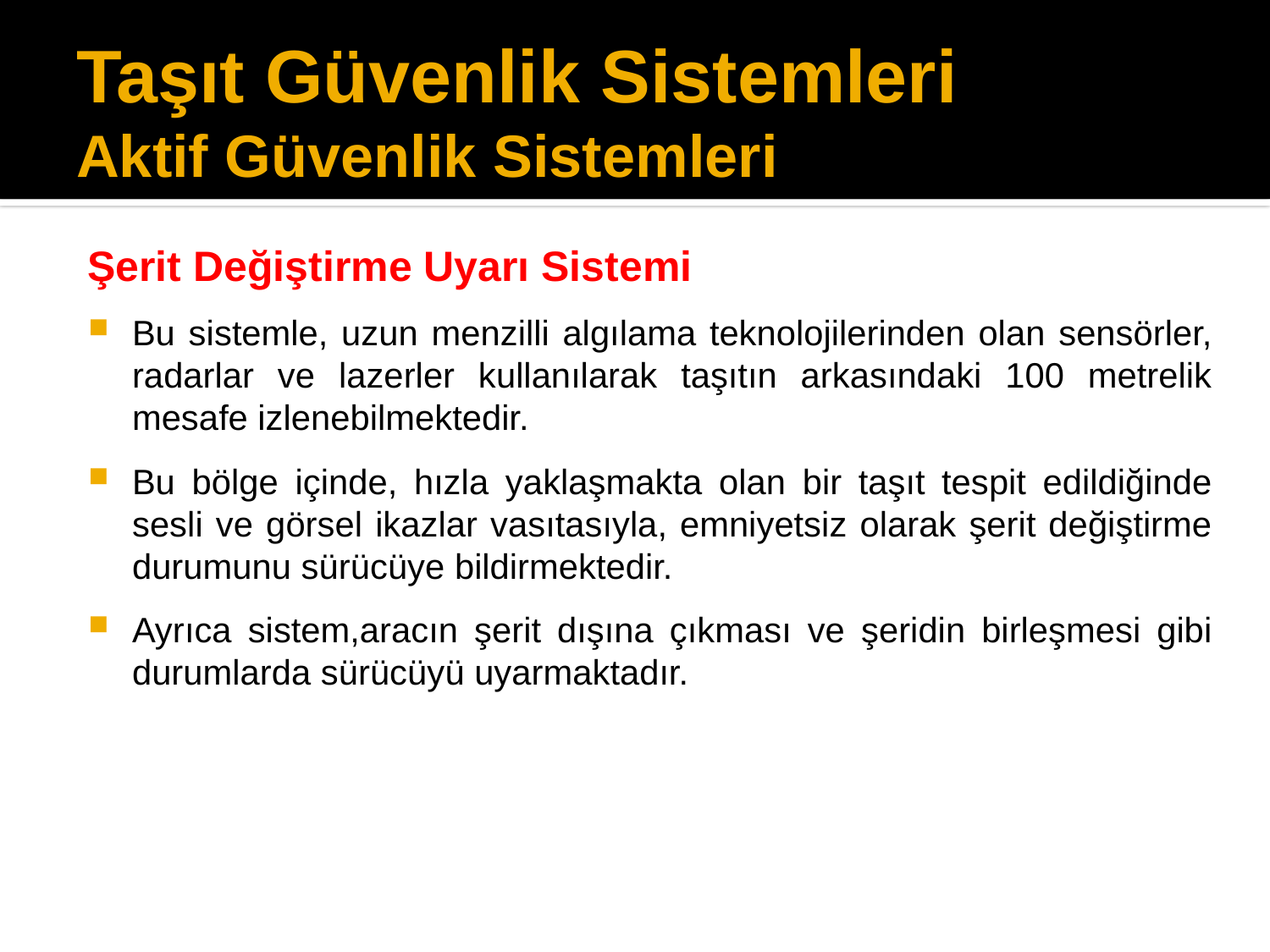

# Taşıt Güvenlik Sistemleri Aktif Güvenlik Sistemleri
Şerit Değiştirme Uyarı Sistemi
Bu sistemle, uzun menzilli algılama teknolojilerinden olan sensörler, radarlar ve lazerler kullanılarak taşıtın arkasındaki 100 metrelik mesafe izlenebilmektedir.
Bu bölge içinde, hızla yaklaşmakta olan bir taşıt tespit edildiğinde sesli ve görsel ikazlar vasıtasıyla, emniyetsiz olarak şerit değiştirme durumunu sürücüye bildirmektedir.
Ayrıca sistem,aracın şerit dışına çıkması ve şeridin birleşmesi gibi durumlarda sürücüyü uyarmaktadır.